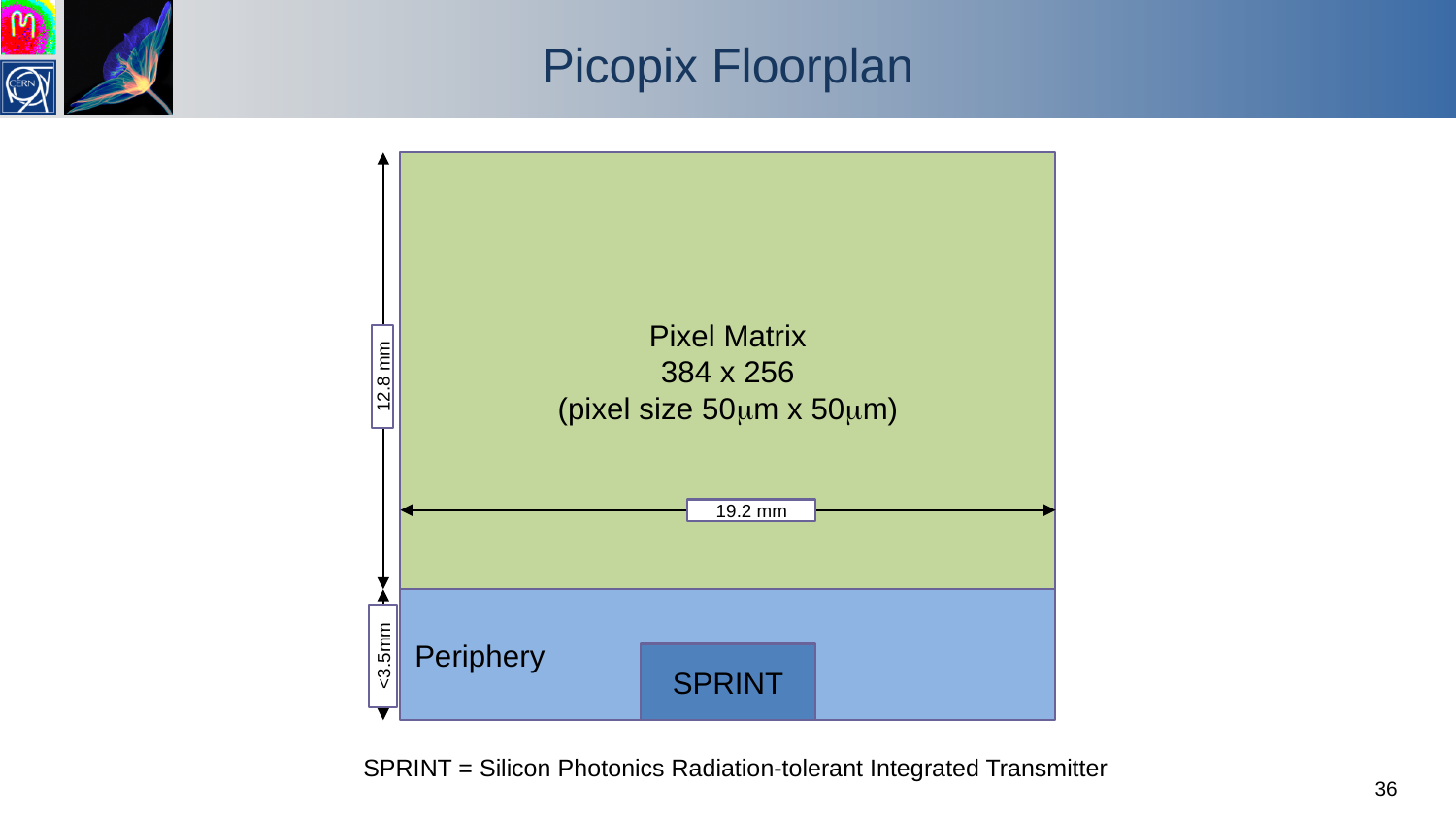

Picopix Floorplan
Pixel Matrix
384 x 256
(pixel size 50μm x 50μm)
12.8 mm
19.2 mm
Periphery
<3.5mm
SPRINT
SPRINT = Silicon Photonics Radiation-tolerant Integrated Transmitter